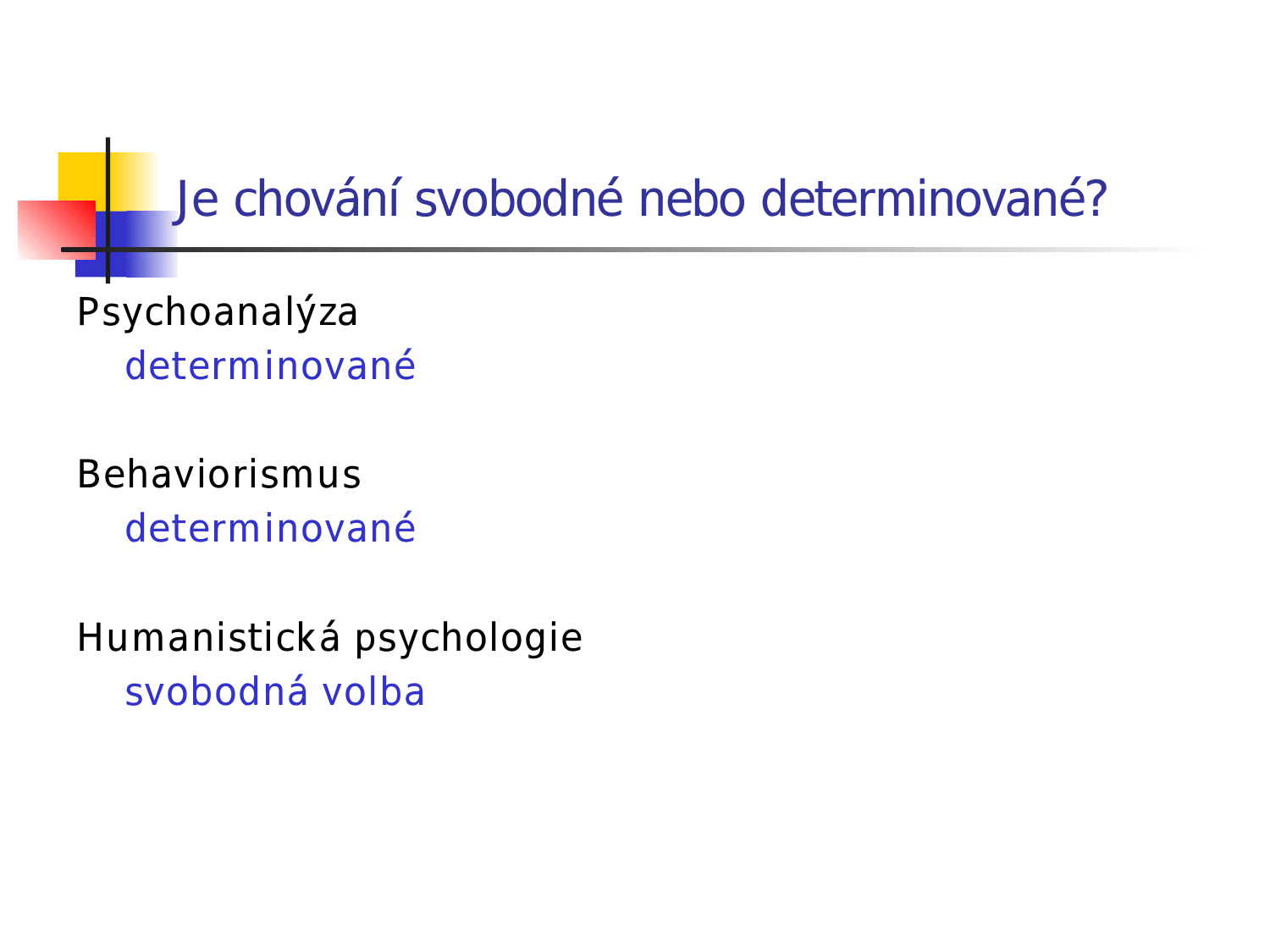

# Je chování svobodné nebo determinované?
Psychoanalýza
	determinované

Behaviorismus
	determinované

Humanistická psychologie
	svobodná volba